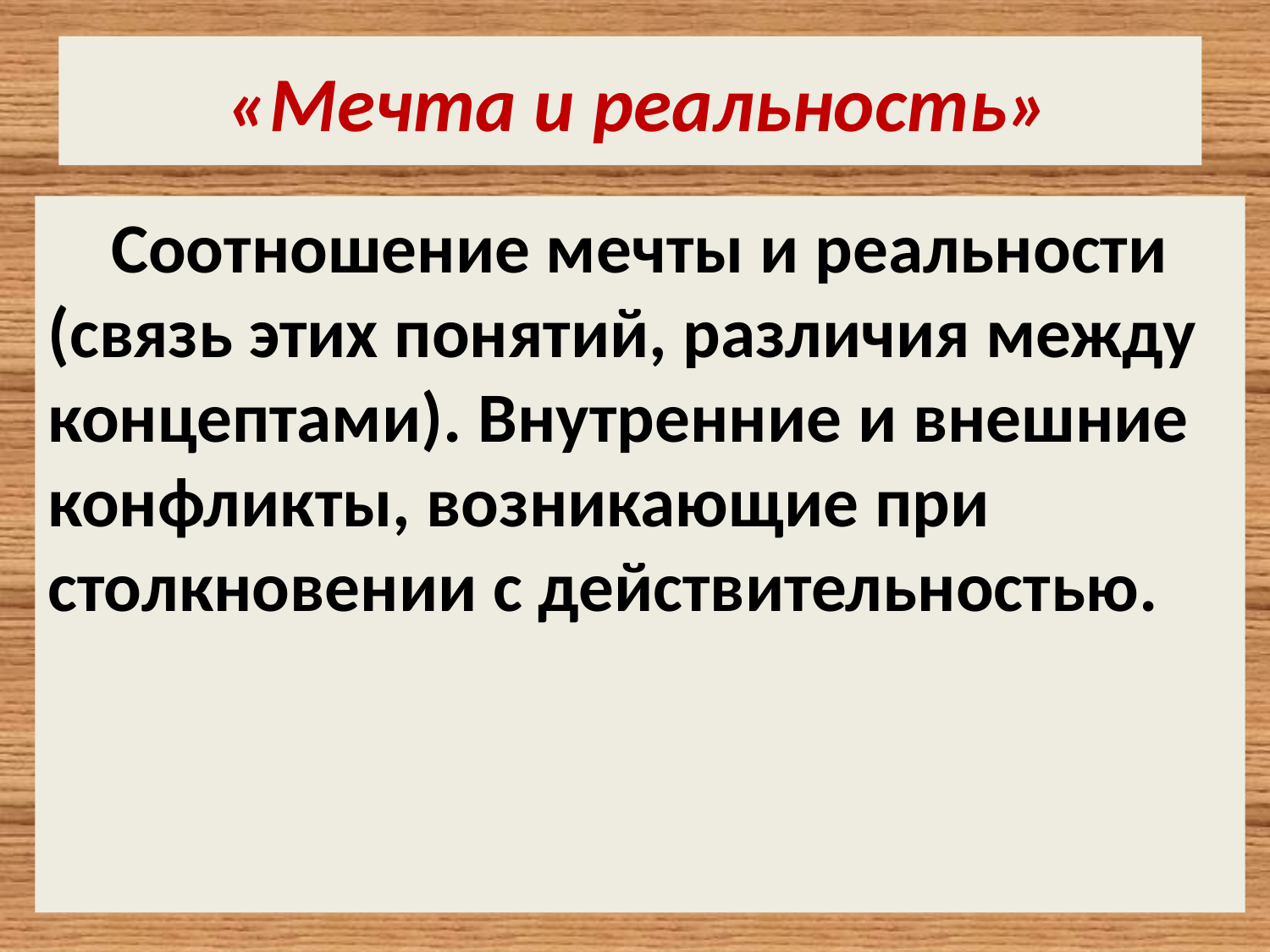

# «Мечта и реальность»
     Соотношение мечты и реальности (связь этих понятий, различия между концептами). Внутренние и внешние конфликты, возникающие при столкновении с действительностью.